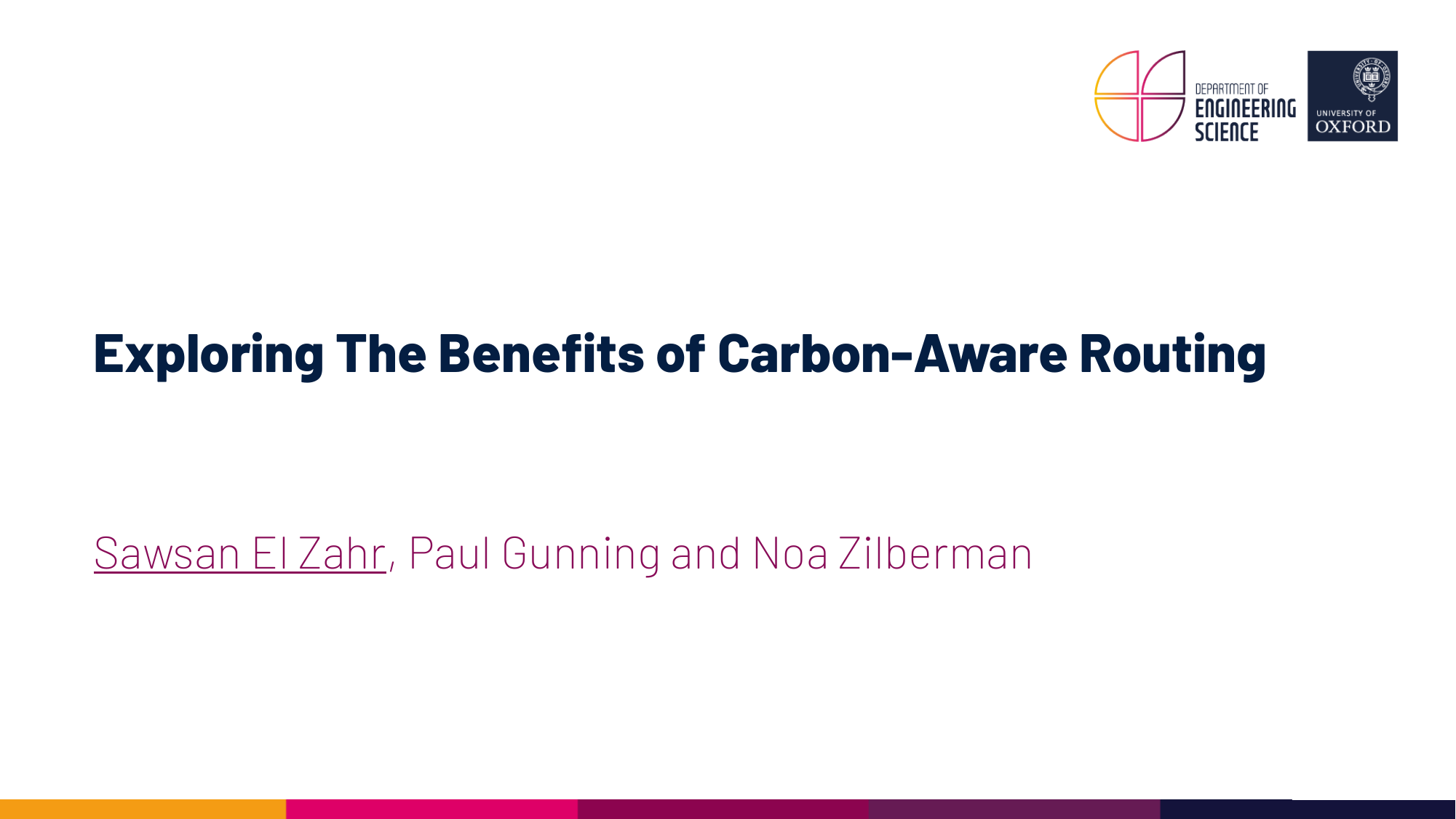

# Exploring The Benefits of Carbon-Aware Routing
Sawsan El Zahr, Paul Gunning and Noa Zilberman